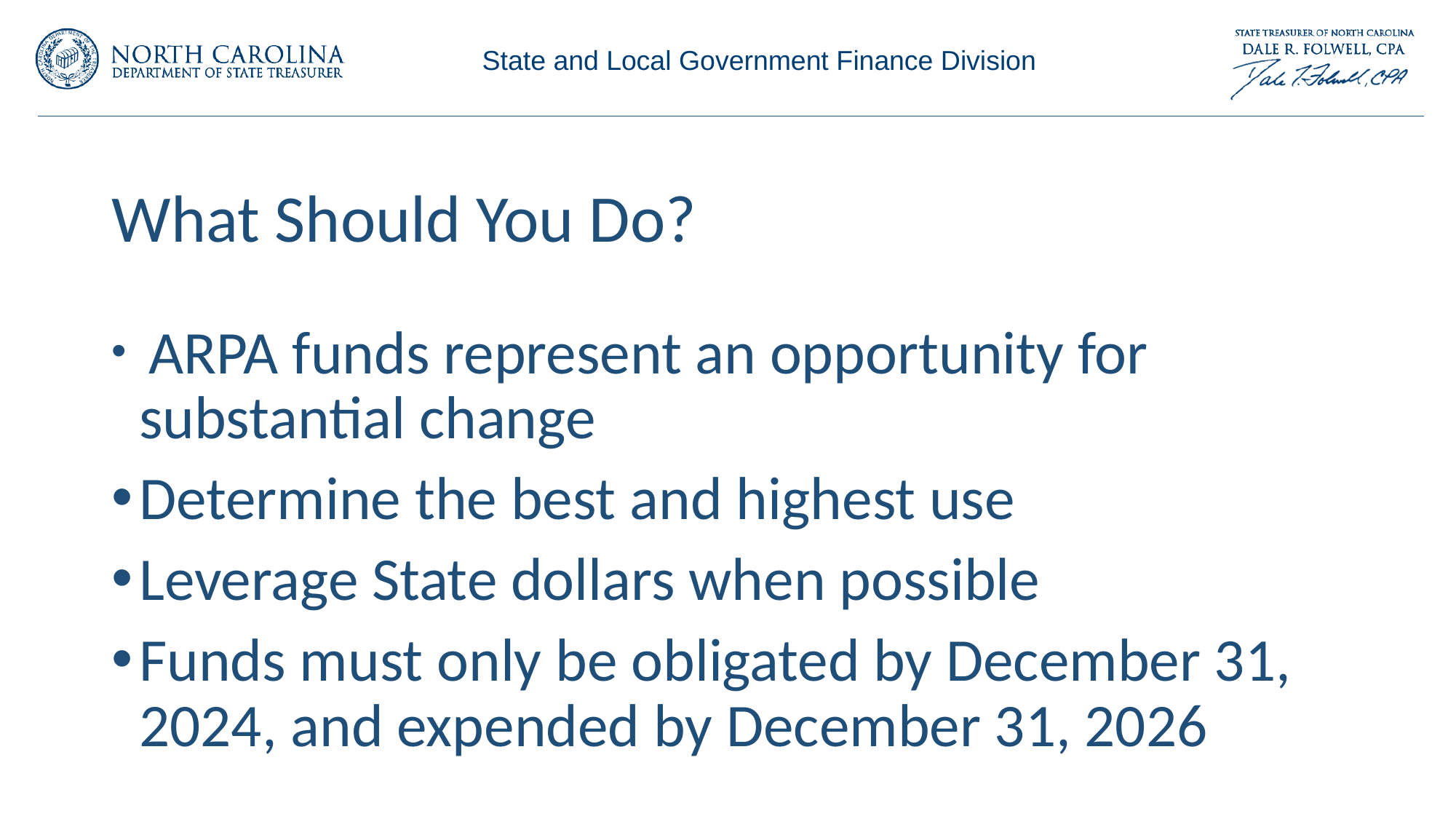

# What Should You Do?
 ARPA funds represent an opportunity for substantial change
Determine the best and highest use
Leverage State dollars when possible
Funds must only be obligated by December 31, 2024, and expended by December 31, 2026